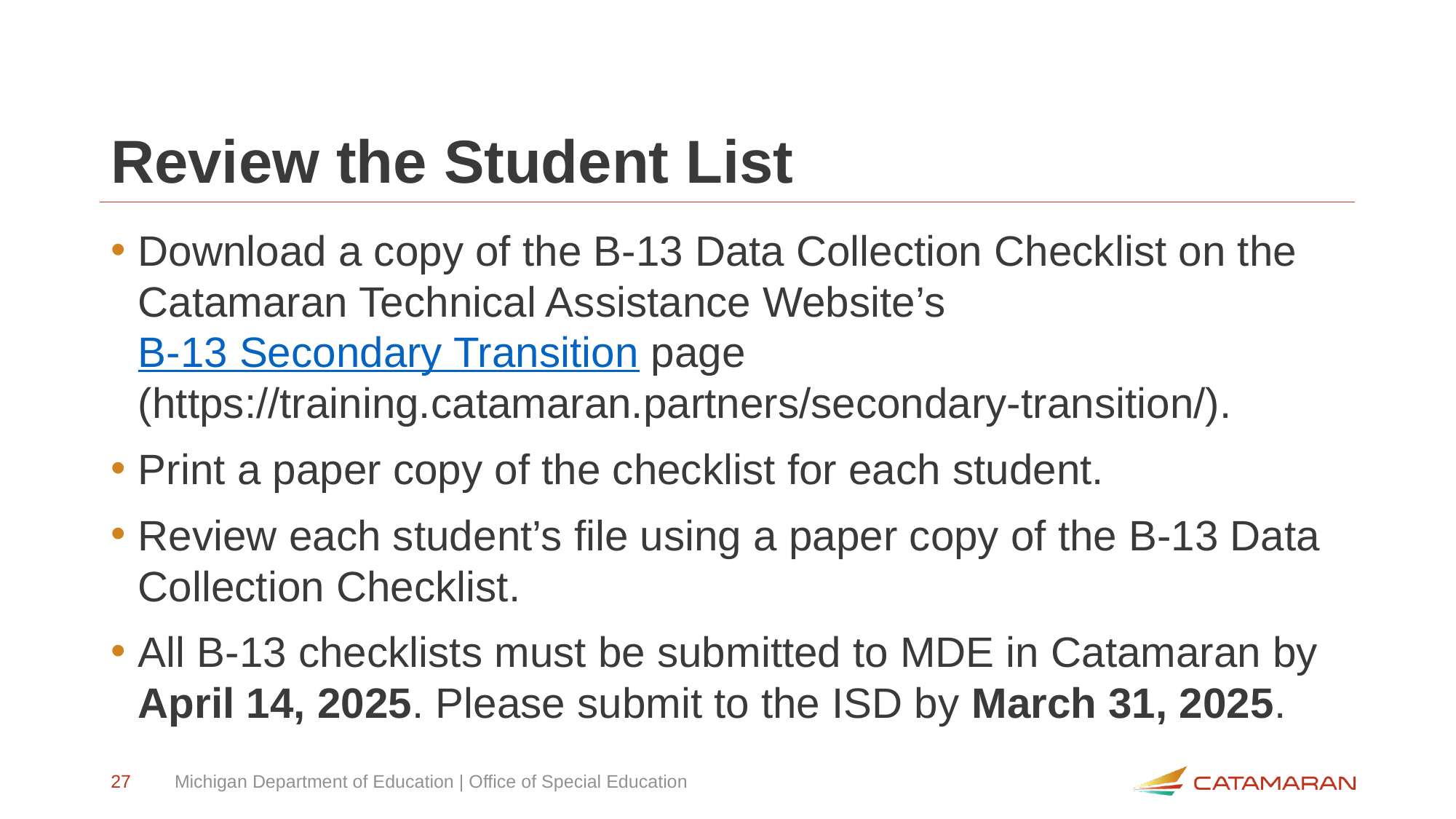

# Review the Student List
Download a copy of the B-13 Data Collection Checklist on the Catamaran Technical Assistance Website’s B-13 Secondary Transition page (https://training.catamaran.partners/secondary-transition/).
Print a paper copy of the checklist for each student.
Review each student’s file using a paper copy of the B-13 Data Collection Checklist.
All B-13 checklists must be submitted to MDE in Catamaran by April 14, 2025. Please submit to the ISD by March 31, 2025.
27
Michigan Department of Education | Office of Special Education